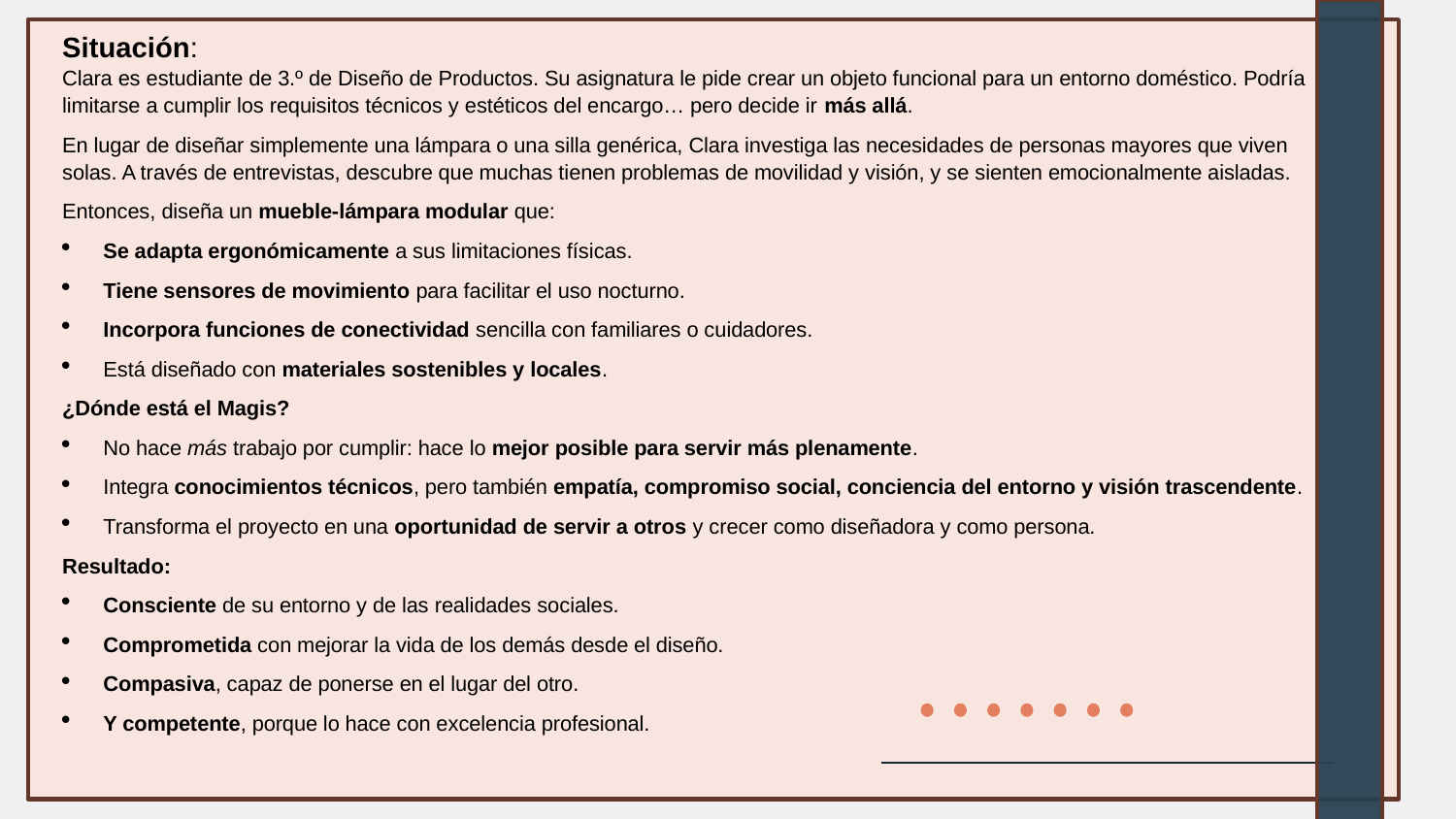

Situación:
Clara es estudiante de 3.º de Diseño de Productos. Su asignatura le pide crear un objeto funcional para un entorno doméstico. Podría limitarse a cumplir los requisitos técnicos y estéticos del encargo… pero decide ir más allá.
En lugar de diseñar simplemente una lámpara o una silla genérica, Clara investiga las necesidades de personas mayores que viven solas. A través de entrevistas, descubre que muchas tienen problemas de movilidad y visión, y se sienten emocionalmente aisladas.
Entonces, diseña un mueble-lámpara modular que:
Se adapta ergonómicamente a sus limitaciones físicas.
Tiene sensores de movimiento para facilitar el uso nocturno.
Incorpora funciones de conectividad sencilla con familiares o cuidadores.
Está diseñado con materiales sostenibles y locales.
¿Dónde está el Magis?
No hace más trabajo por cumplir: hace lo mejor posible para servir más plenamente.
Integra conocimientos técnicos, pero también empatía, compromiso social, conciencia del entorno y visión trascendente.
Transforma el proyecto en una oportunidad de servir a otros y crecer como diseñadora y como persona.
Resultado:
Consciente de su entorno y de las realidades sociales.
Comprometida con mejorar la vida de los demás desde el diseño.
Compasiva, capaz de ponerse en el lugar del otro.
Y competente, porque lo hace con excelencia profesional.